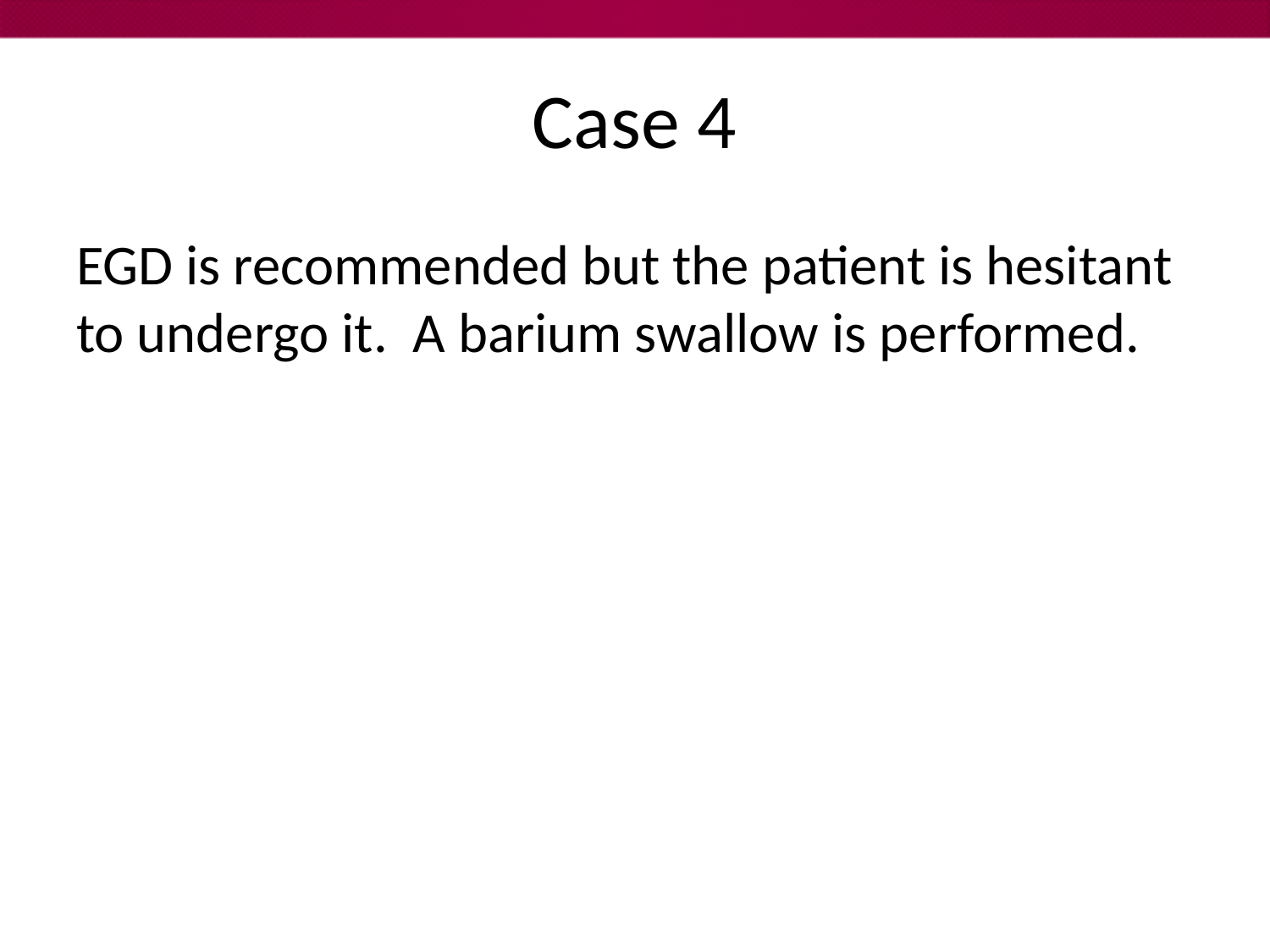

# Case 4
EGD is recommended but the patient is hesitant to undergo it.  A barium swallow is performed.